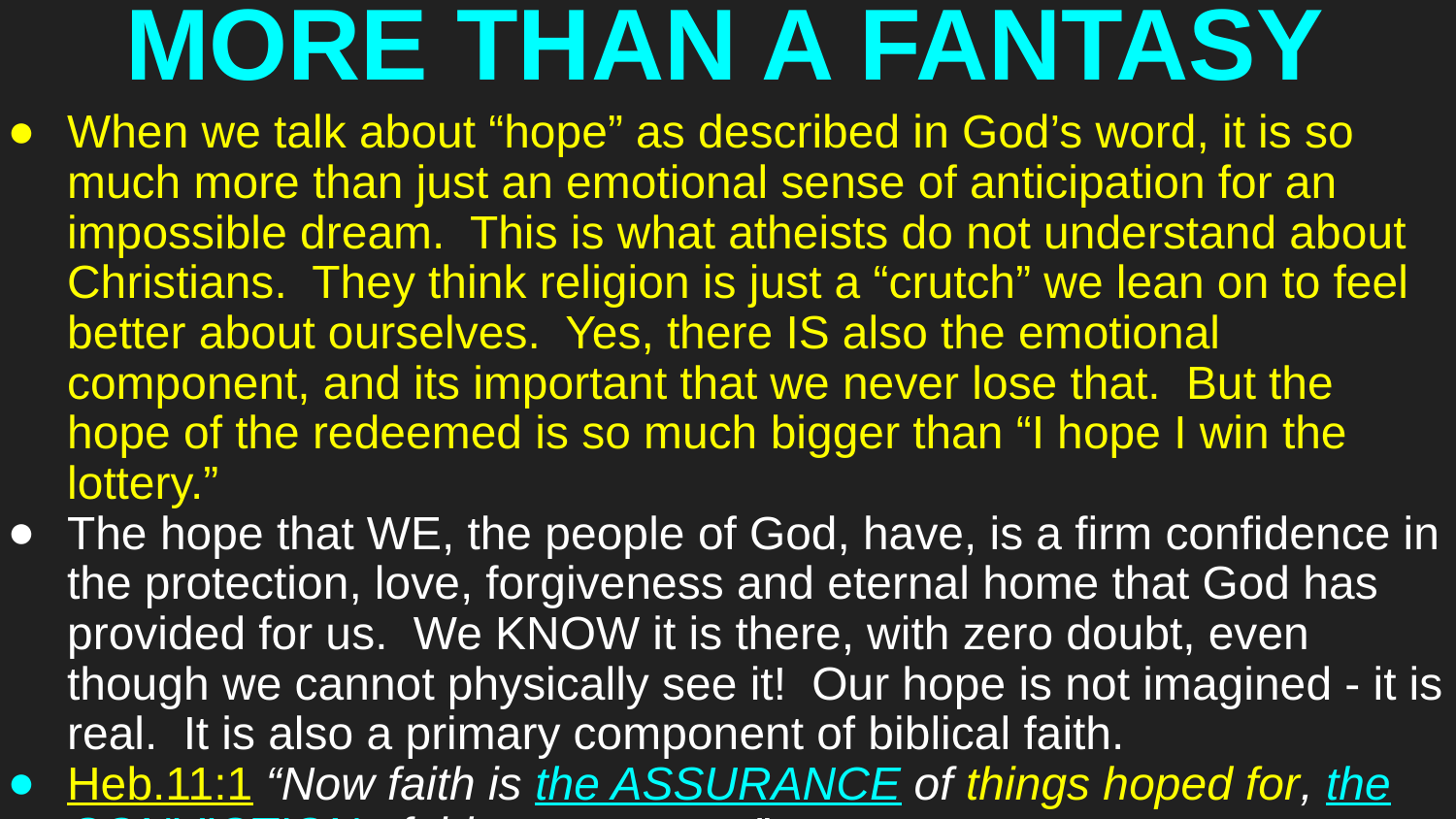

# MORE THAN A FANTASY
When we talk about “hope” as described in God’s word, it is so much more than just an emotional sense of anticipation for an impossible dream.  This is what atheists do not understand about Christians.  They think religion is just a “crutch” we lean on to feel better about ourselves.  Yes, there IS also the emotional component, and its important that we never lose that.  But the hope of the redeemed is so much bigger than “I hope I win the lottery.”
The hope that WE, the people of God, have, is a firm confidence in the protection, love, forgiveness and eternal home that God has provided for us.  We KNOW it is there, with zero doubt, even though we cannot physically see it!  Our hope is not imagined - it is real.  It is also a primary component of biblical faith.
Heb.11:1 “Now faith is the ASSURANCE of things hoped for, the CONVICTION of things not seen.”